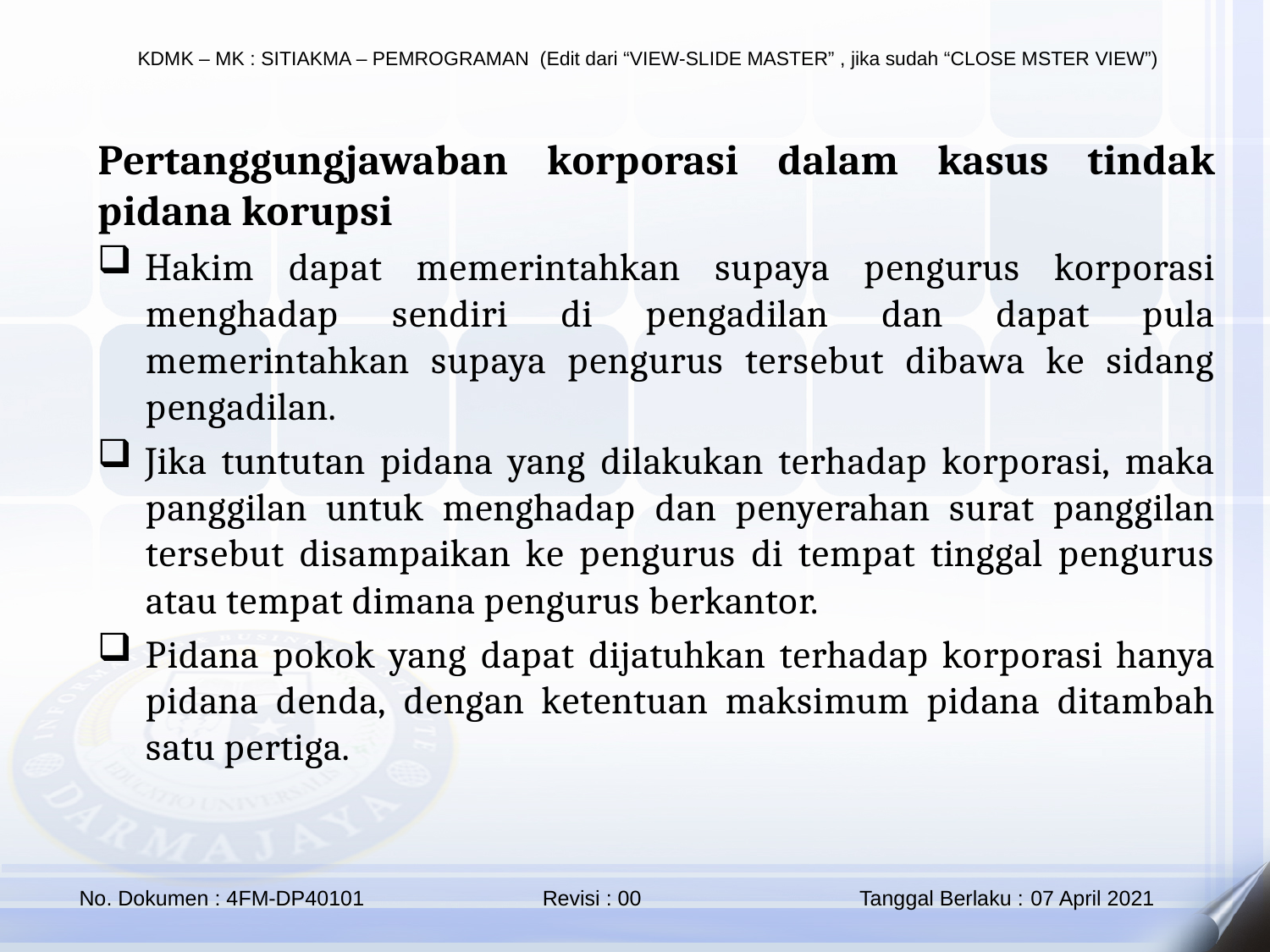

Pertanggungjawaban korporasi dalam kasus tindak pidana korupsi
Hakim dapat memerintahkan supaya pengurus korporasi menghadap sendiri di pengadilan dan dapat pula memerintahkan supaya pengurus tersebut dibawa ke sidang pengadilan.
Jika tuntutan pidana yang dilakukan terhadap korporasi, maka panggilan untuk menghadap dan penyerahan surat panggilan tersebut disampaikan ke pengurus di tempat tinggal pengurus atau tempat dimana pengurus berkantor.
Pidana pokok yang dapat dijatuhkan terhadap korporasi hanya pidana denda, dengan ketentuan maksimum pidana ditambah satu pertiga.